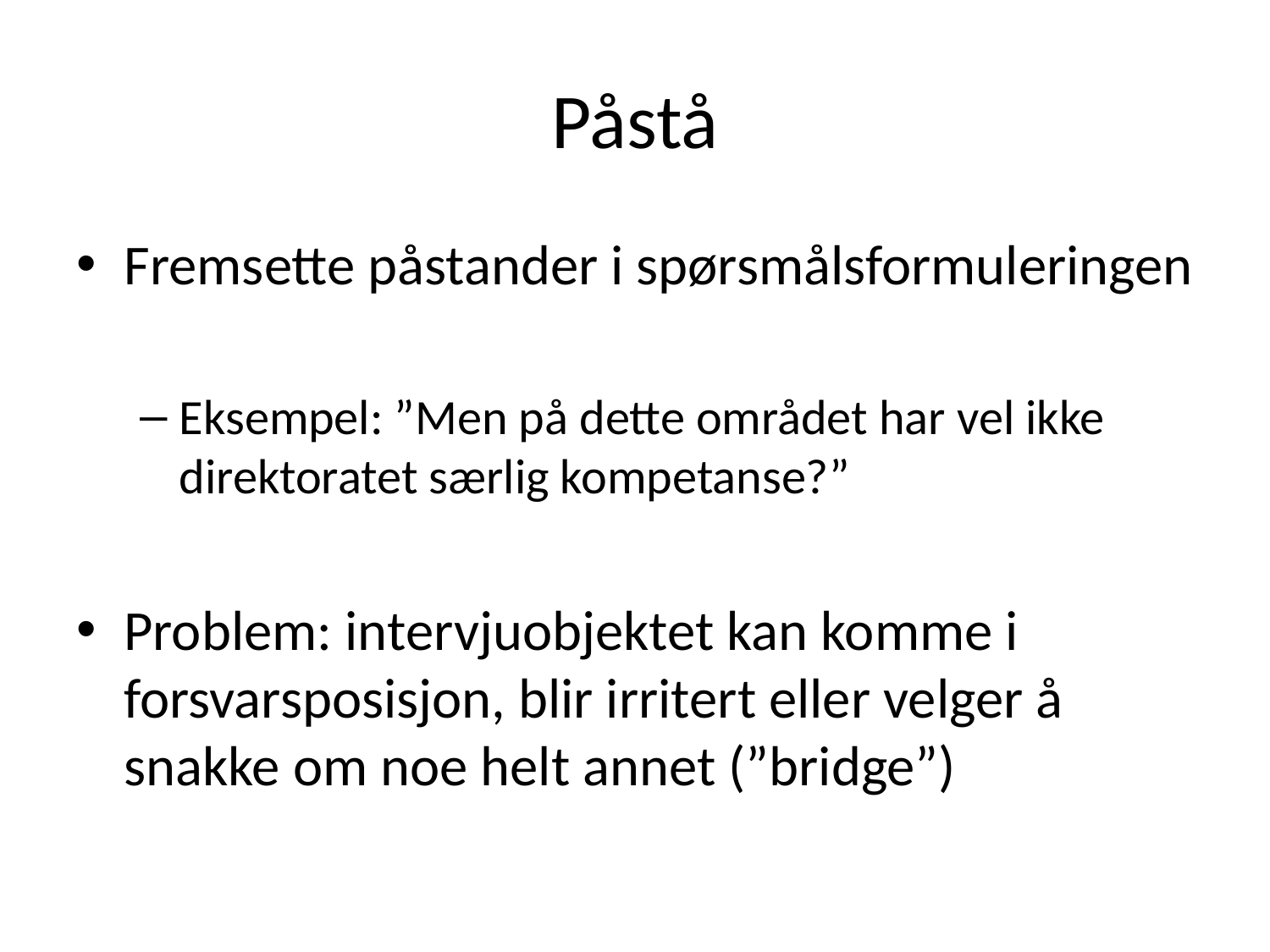

# Påstå
Fremsette påstander i spørsmålsformuleringen

Eksempel: ”Men på dette området har vel ikke direktoratet særlig kompetanse?”

Problem: intervjuobjektet kan komme i forsvarsposisjon, blir irritert eller velger å snakke om noe helt annet (”bridge”)